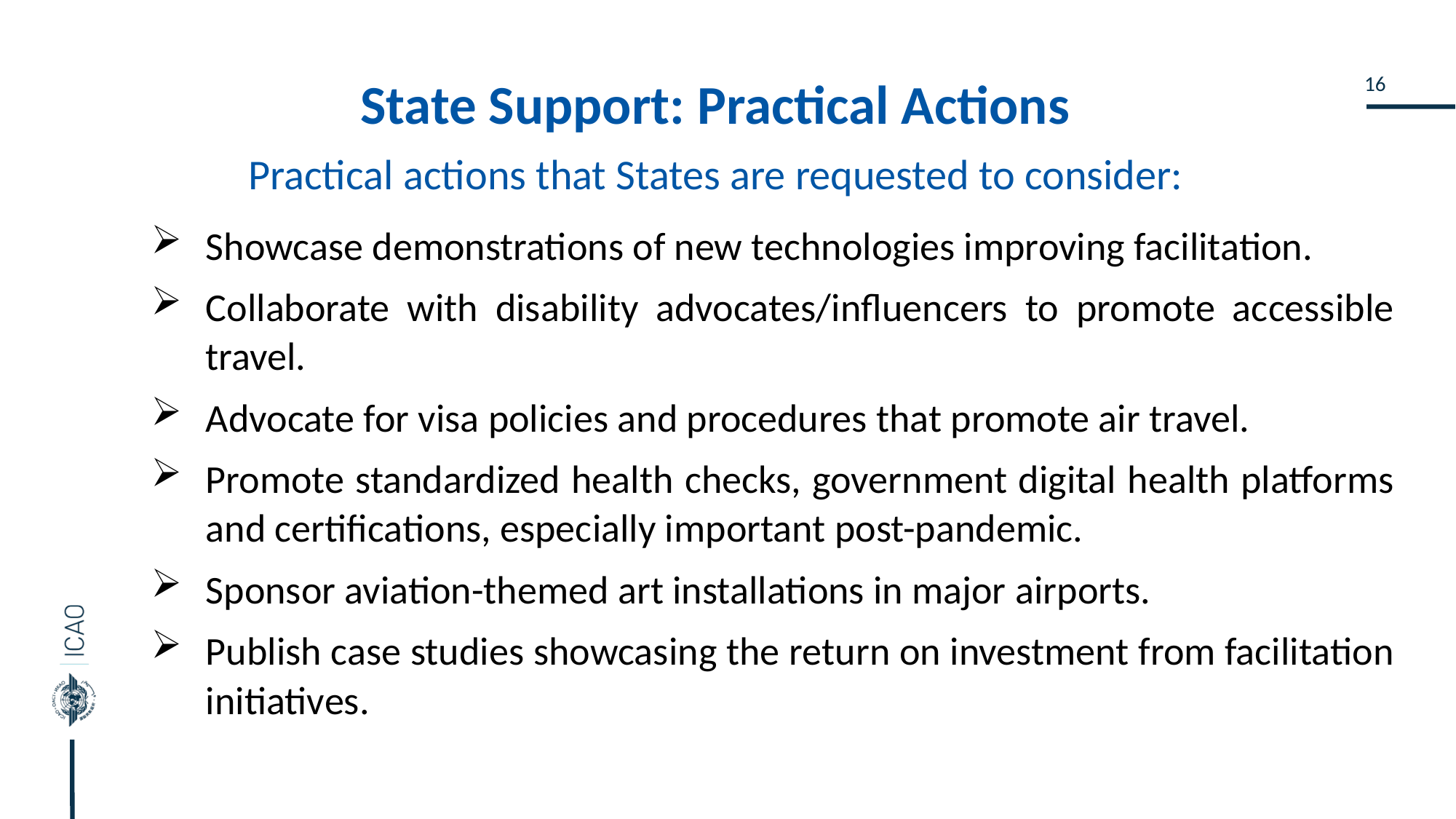

State Support: Practical Actions
Practical actions that States are requested to consider:
Showcase demonstrations of new technologies improving facilitation.
Collaborate with disability advocates/influencers to promote accessible travel.
Advocate for visa policies and procedures that promote air travel.
Promote standardized health checks, government digital health platforms and certifications, especially important post-pandemic.
Sponsor aviation-themed art installations in major airports.
Publish case studies showcasing the return on investment from facilitation initiatives.